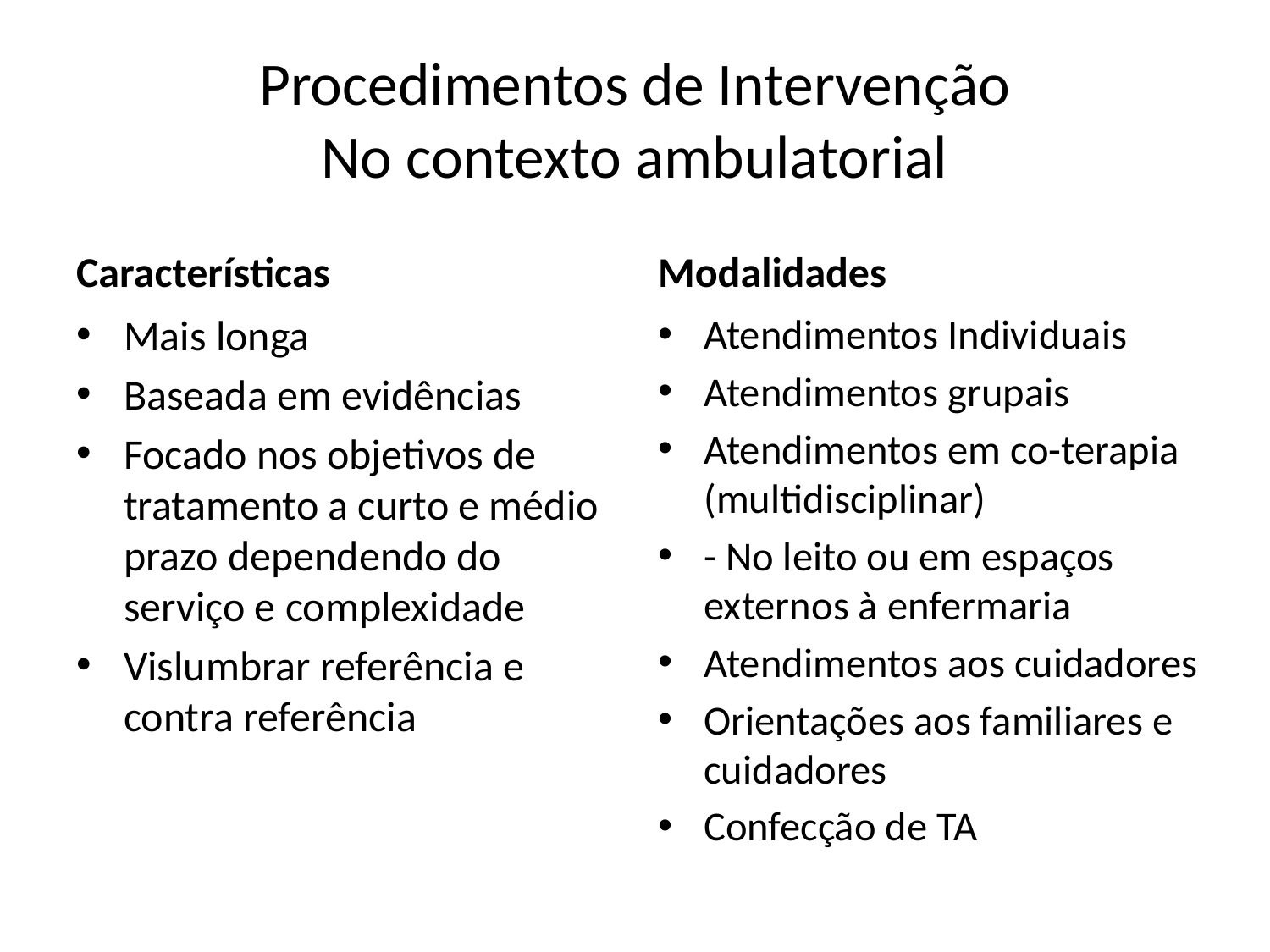

# Procedimentos de Intervenção No contexto ambulatorial
Características
Modalidades
Atendimentos Individuais
Atendimentos grupais
Atendimentos em co-terapia (multidisciplinar)
- No leito ou em espaços externos à enfermaria
Atendimentos aos cuidadores
Orientações aos familiares e cuidadores
Confecção de TA
Mais longa
Baseada em evidências
Focado nos objetivos de tratamento a curto e médio prazo dependendo do serviço e complexidade
Vislumbrar referência e contra referência